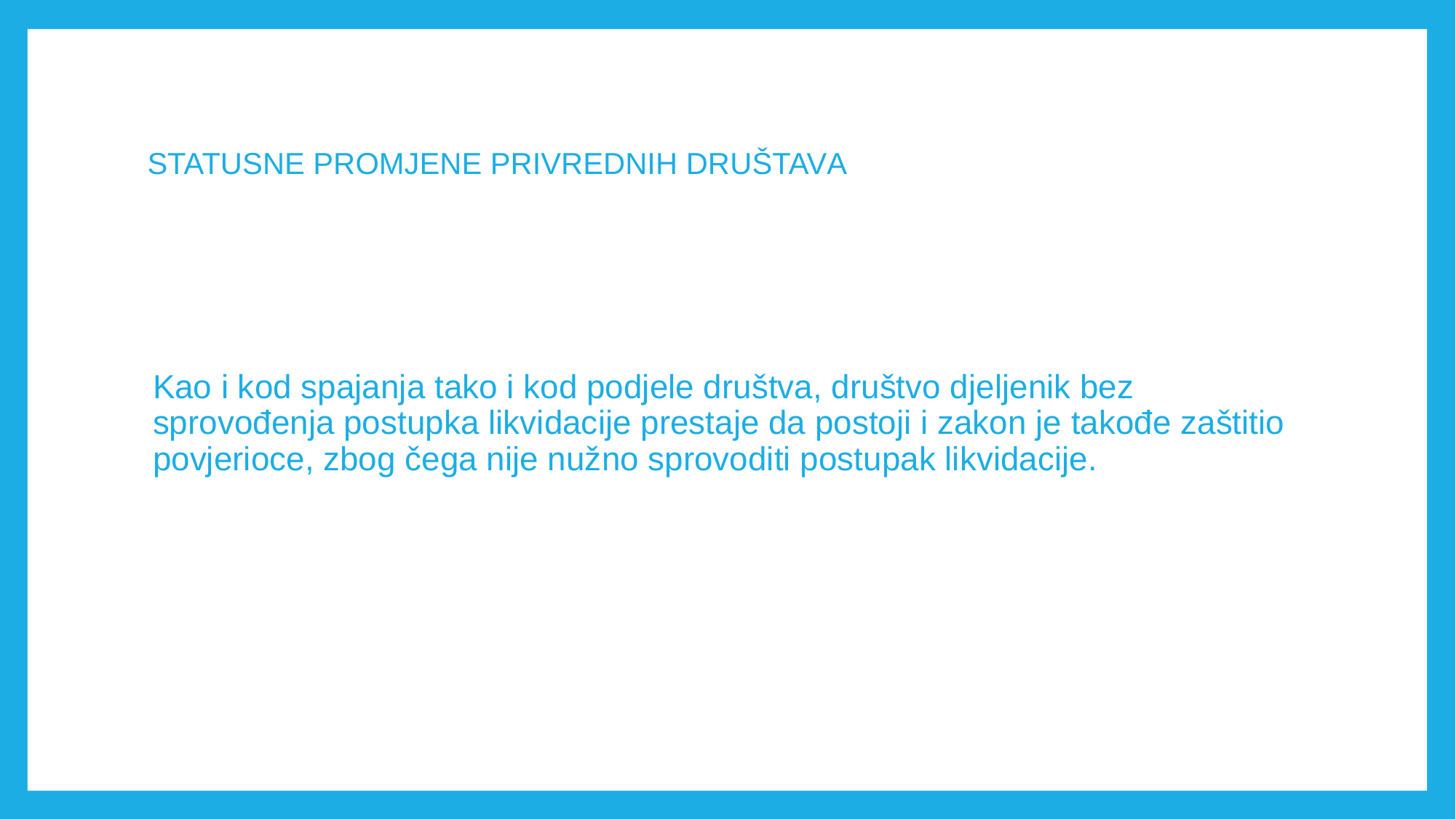

# STATUSNE PROMJENE PRIVREDNIH DRUŠTAVА

Kao i kod spajanja tako i kod podjele društva, društvo djeljenik bez sprovođenja postupka likvidacije prestaje da postoji i zakon je takođe zaštitio povjerioce, zbog čega nije nužno sprovoditi postupak likvidacije.